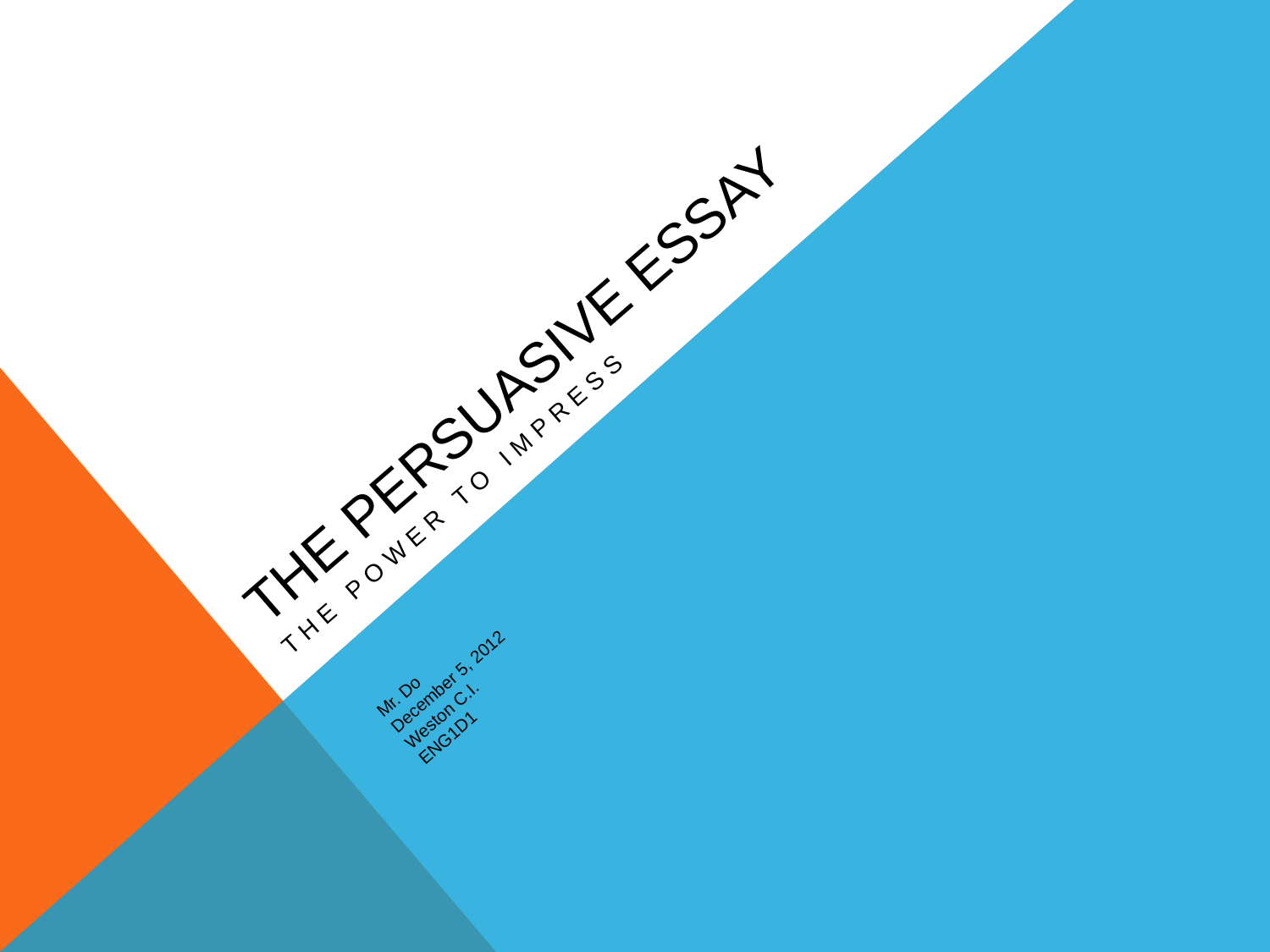

# The persuasive essay
The power to impress
Mr. Do
December 5, 2012
Weston C.I.
ENG1D1